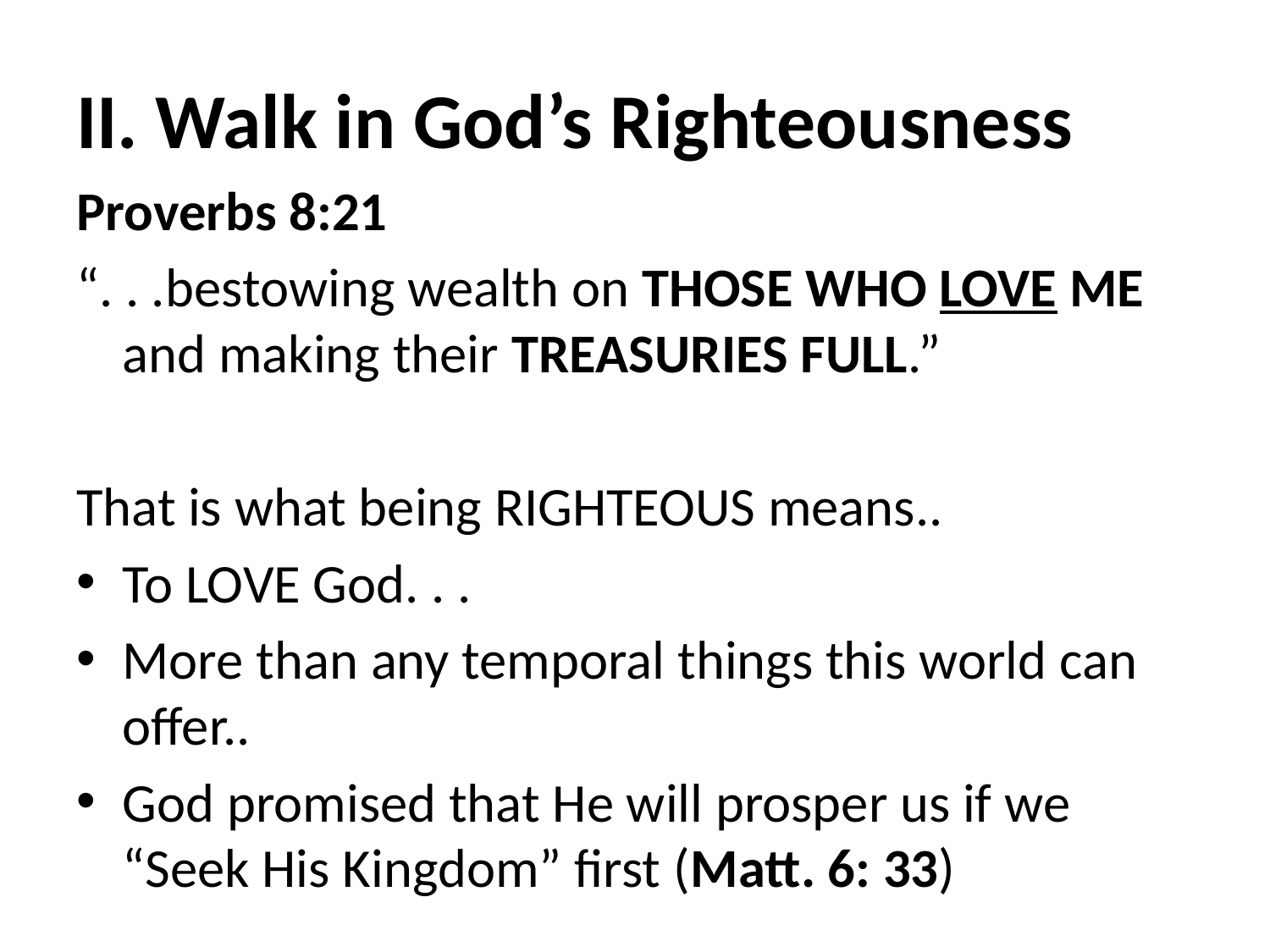

# II. Walk in God’s Righteousness
Proverbs 8:21
“. . .bestowing wealth on THOSE WHO LOVE ME and making their TREASURIES FULL.”

That is what being RIGHTEOUS means..
To LOVE God. . .
More than any temporal things this world can offer..
God promised that He will prosper us if we “Seek His Kingdom” first (Matt. 6: 33)